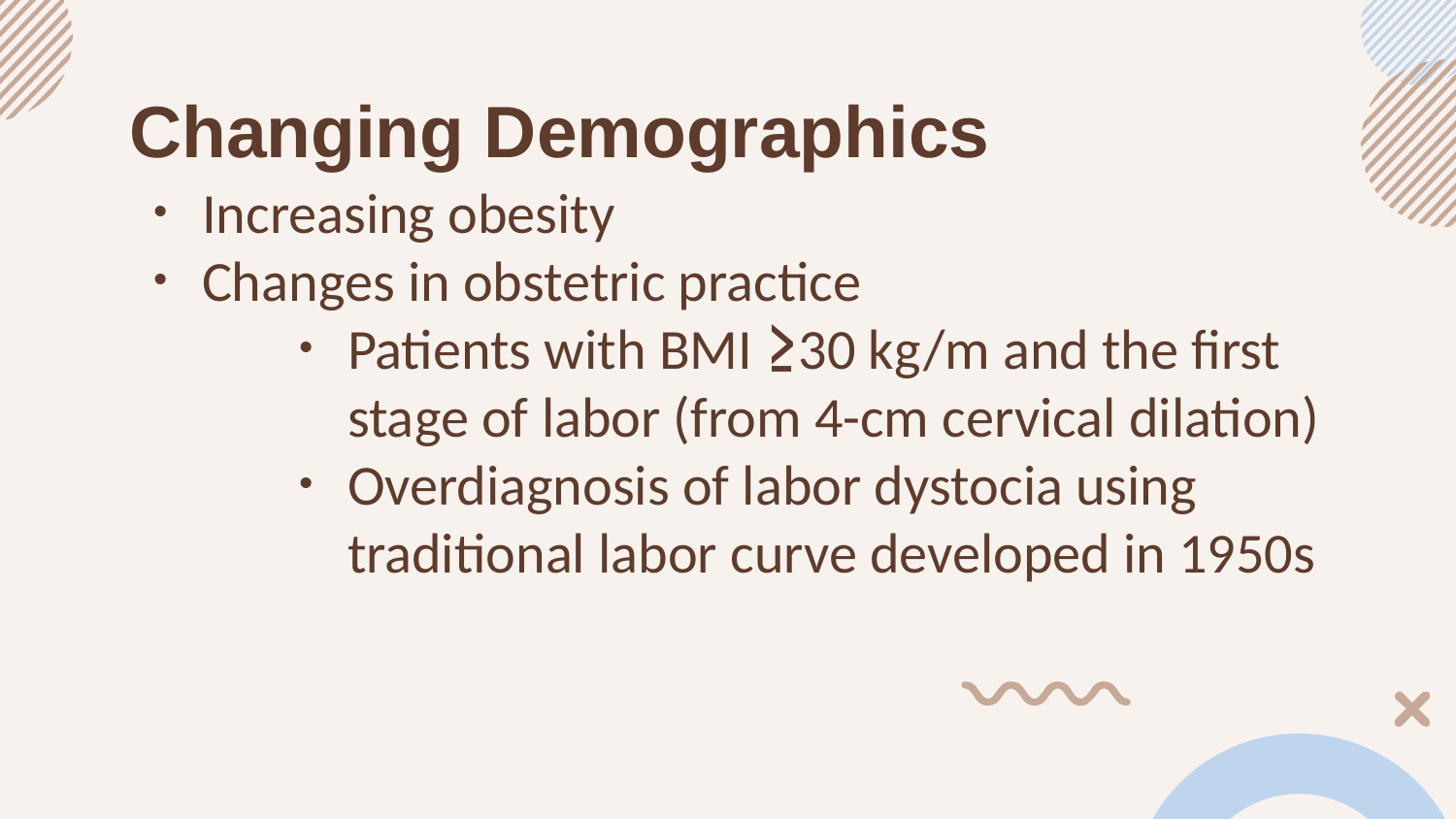

# Changing Demographics
Increasing obesity
Changes in obstetric practice
Patients with BMI ≥30 kg/m and the first stage of labor (from 4-cm cervical dilation)
Overdiagnosis of labor dystocia using traditional labor curve developed in 1950s